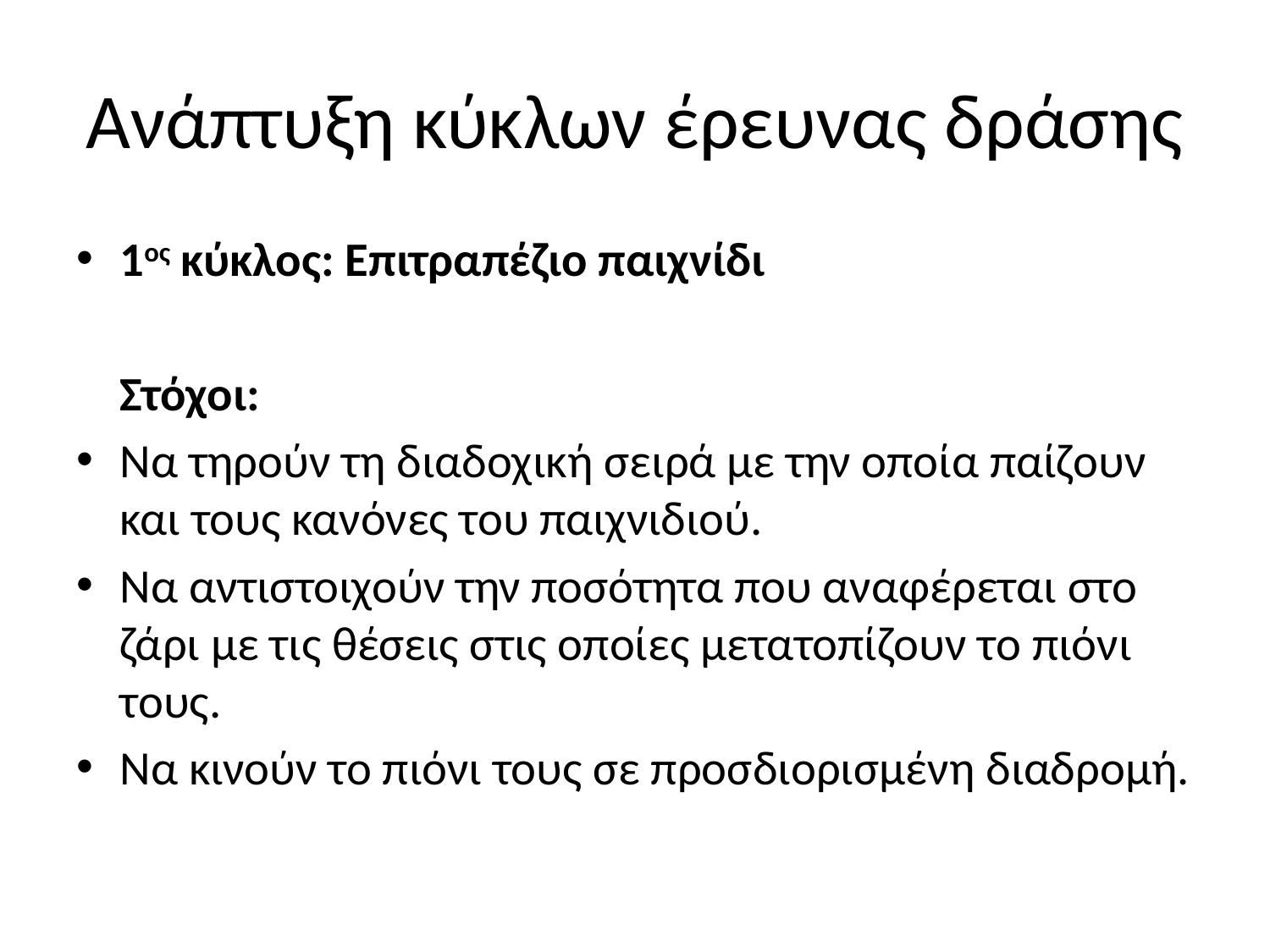

# Ανάπτυξη κύκλων έρευνας δράσης
1ος κύκλος: Επιτραπέζιο παιχνίδι

    Στόχοι:
Να τηρούν τη διαδοχική σειρά με την οποία παίζουν και τους κανόνες του παιχνιδιού.
Να αντιστοιχούν την ποσότητα που αναφέρεται στο ζάρι με τις θέσεις στις οποίες μετατοπίζουν το πιόνι τους.
Να κινούν το πιόνι τους σε προσδιορισμένη διαδρομή.